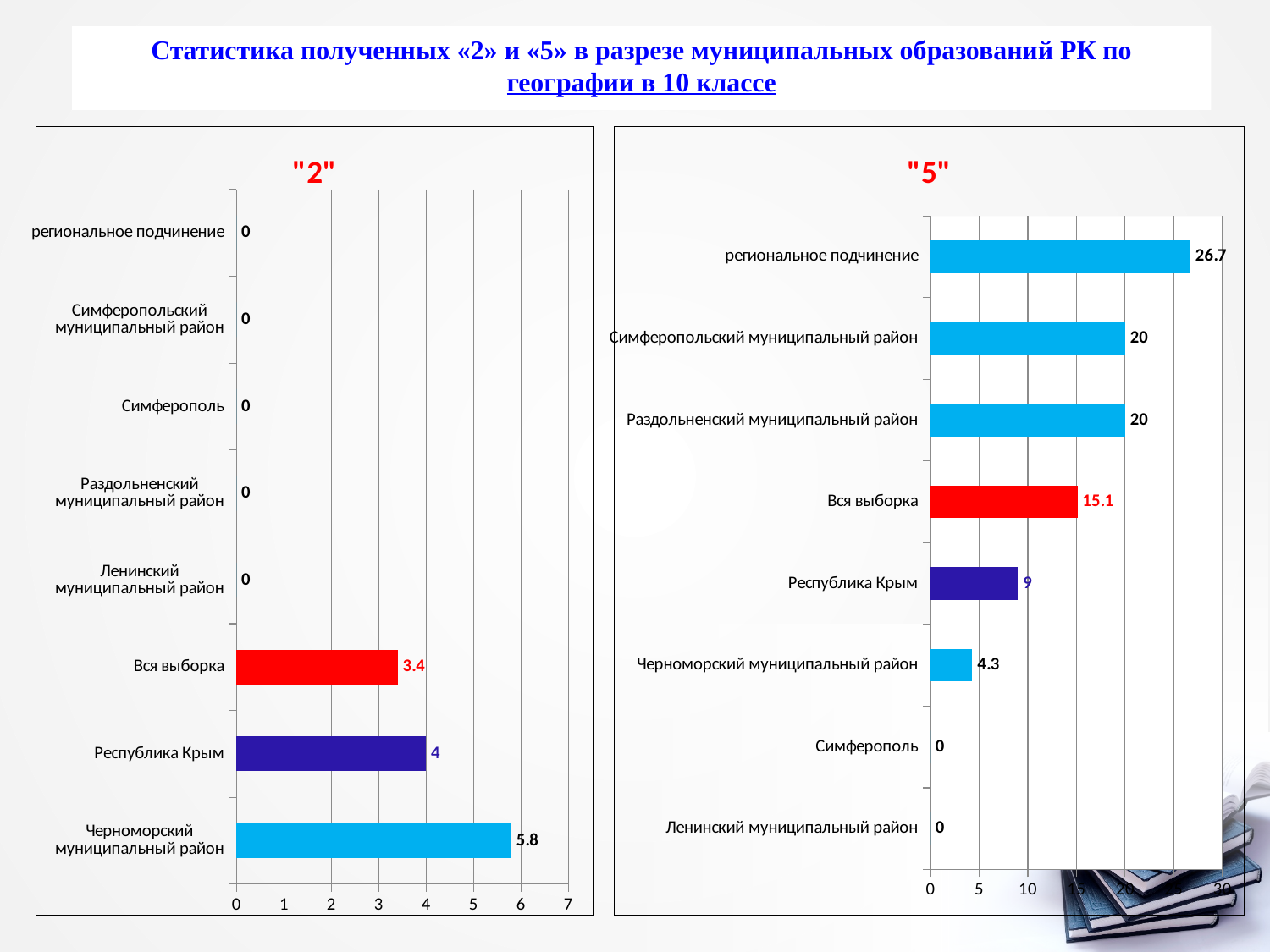

Статистика полученных «2» и «5» в разрезе муниципальных образований РК по географии в 10 классе

### Chart:

| Category |  |
|---|---|
| Черноморский муниципальный район | 5.8 |
| Республика Крым | 4.0 |
| Вся выборка | 3.4 |
| Ленинский муниципальный район | 0.0 |
| Раздольненский муниципальный район | 0.0 |
| Симферополь | 0.0 |
| Симферопольский муниципальный район | 0.0 |
| региональное подчинение | 0.0 |

### Chart:

| Category |  |
|---|---|
| Ленинский муниципальный район | 0.0 |
| Симферополь | 0.0 |
| Черноморский муниципальный район | 4.3 |
| Республика Крым | 9.0 |
| Вся выборка | 15.1 |
| Раздольненский муниципальный район | 20.0 |
| Симферопольский муниципальный район | 20.0 |
| региональное подчинение | 26.7 |